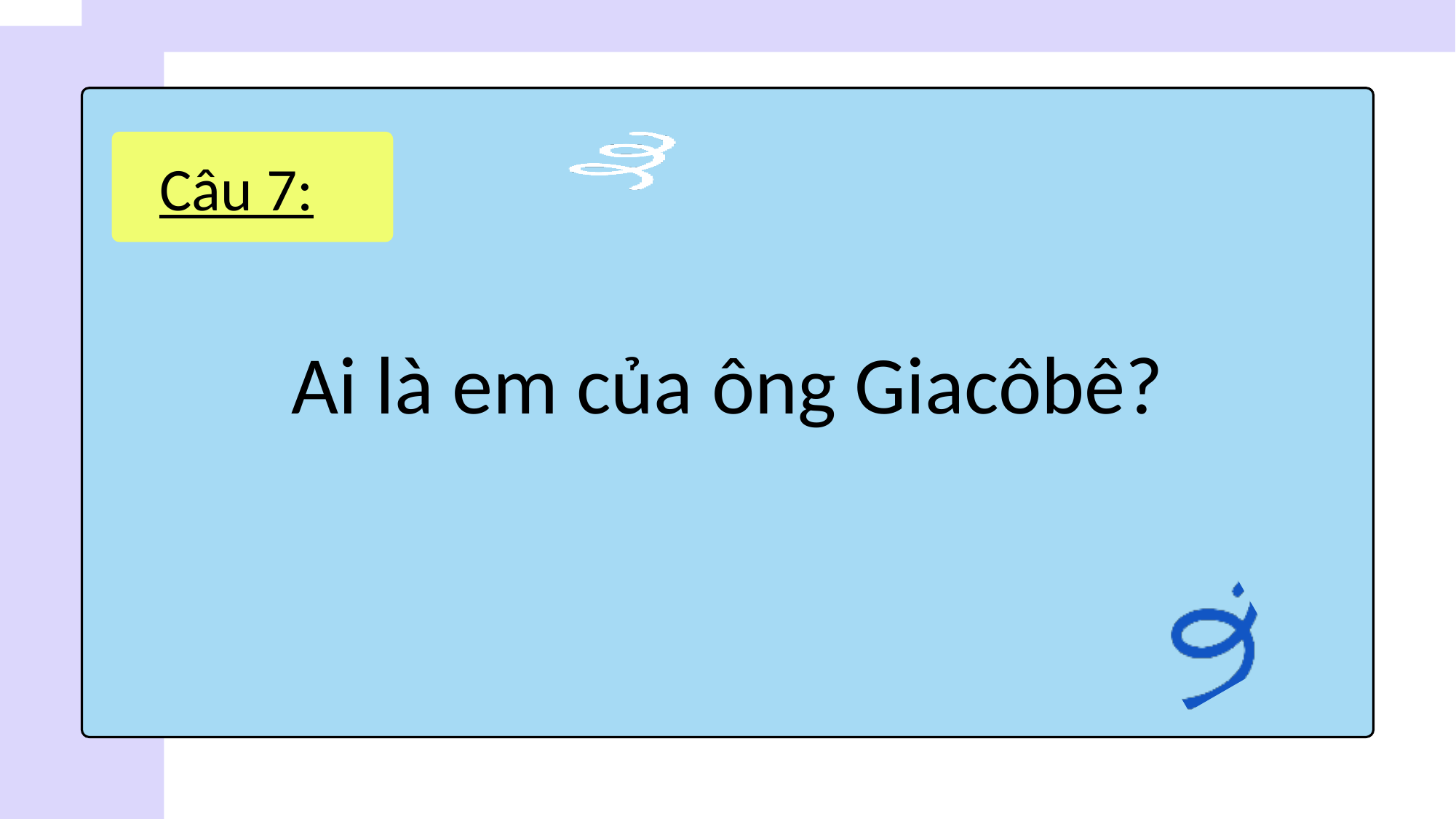

Câu 7:
Ai là em của ông Giacôbê?